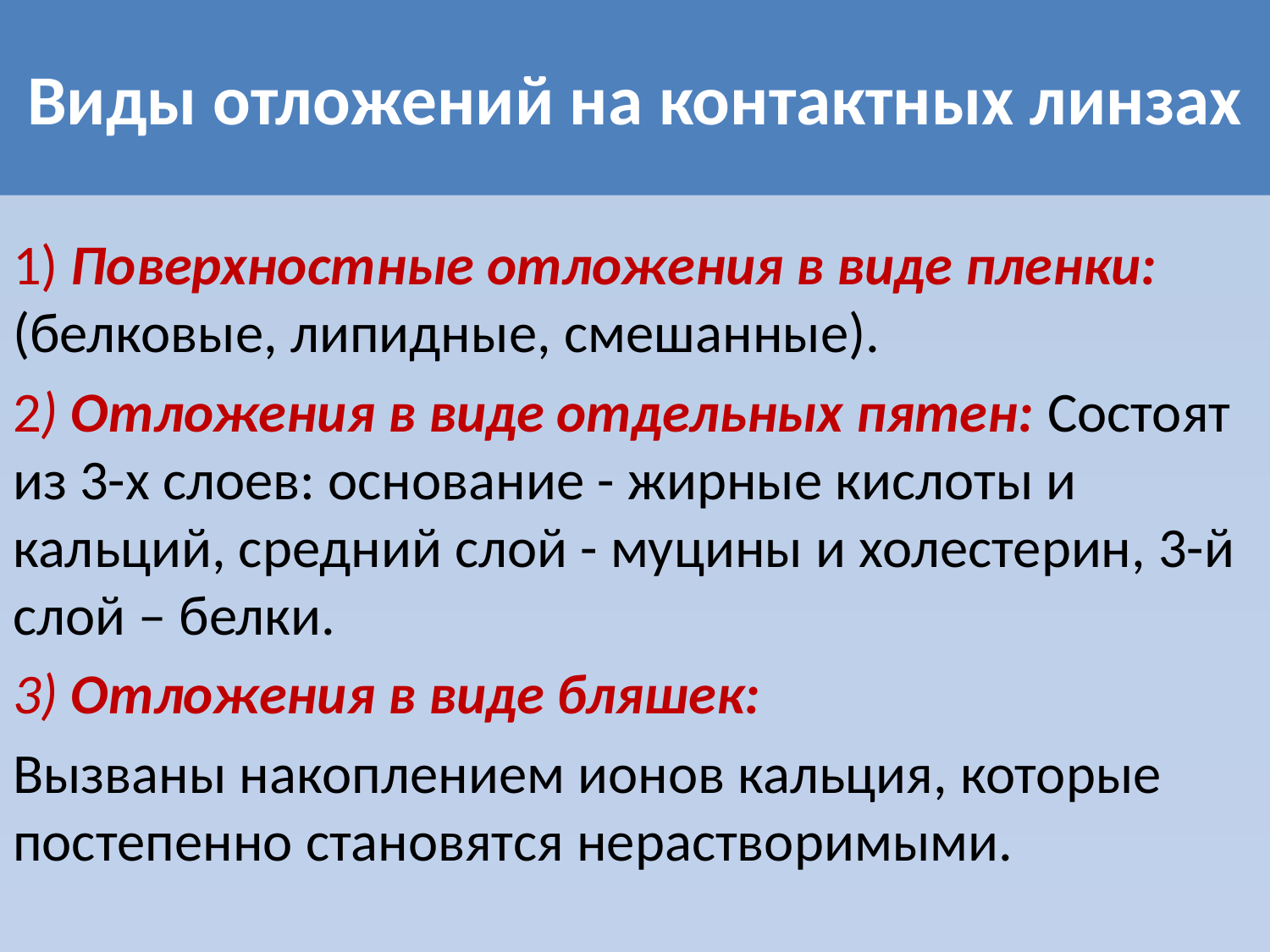

# Виды отложений на контактных линзах
1) Поверхностные отложения в виде пленки:  (белковые, липидные, смешанные).
2) Отложения в виде отдельных пятен: Состоят из 3-х слоев: основание - жирные кислоты и кальций, средний слой - муцины и холестерин, 3-й слой – белки.
3) Отложения в виде бляшек:
Вызваны накоплением ионов кальция, которые постепенно становятся нерастворимыми.